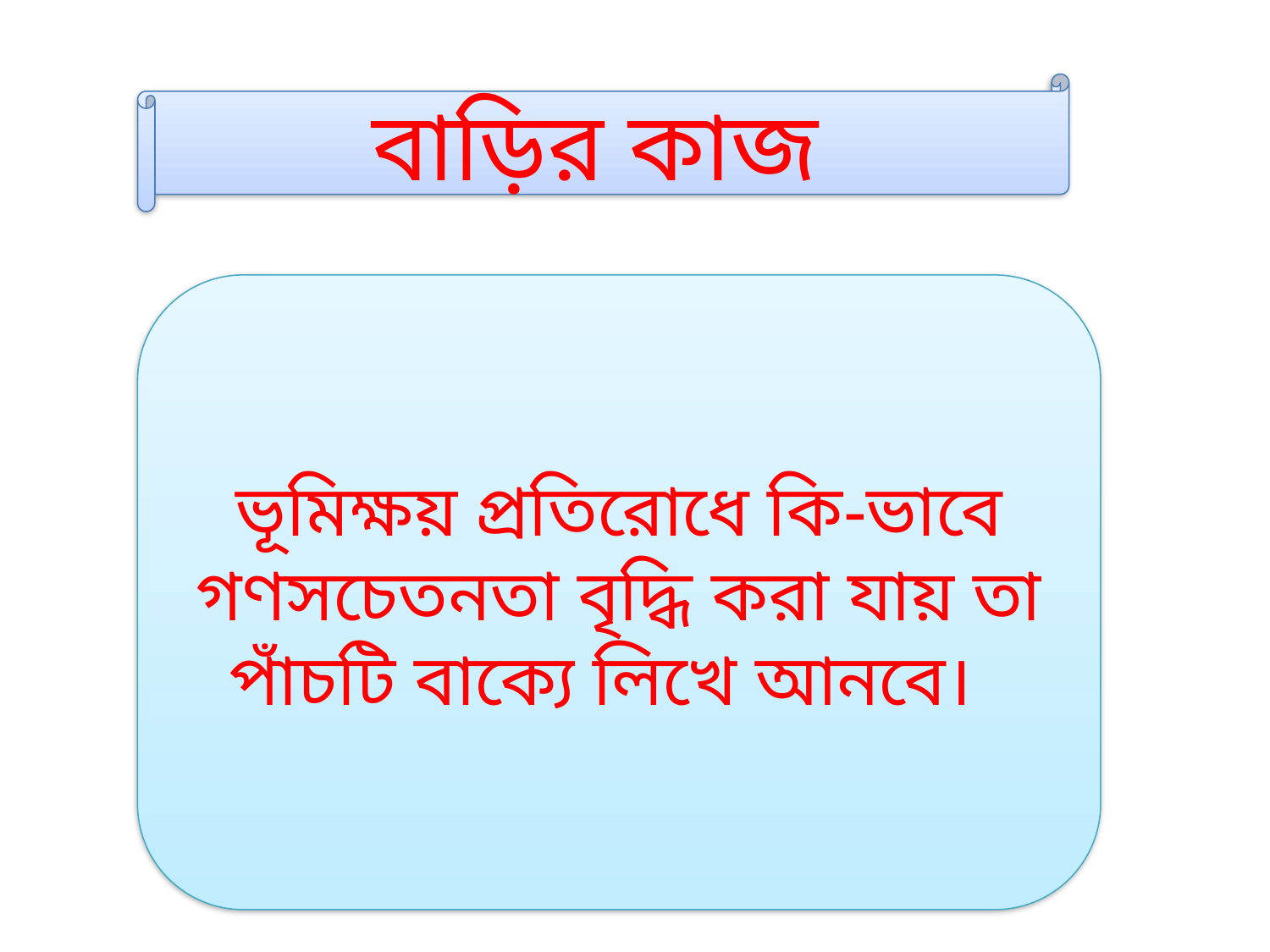

বাড়ির কাজ
ভূমিক্ষয় প্রতিরোধে কি-ভাবে গণসচেতনতা বৃদ্ধি করা যায় তা পাঁচটি বাক্যে লিখে আনবে।